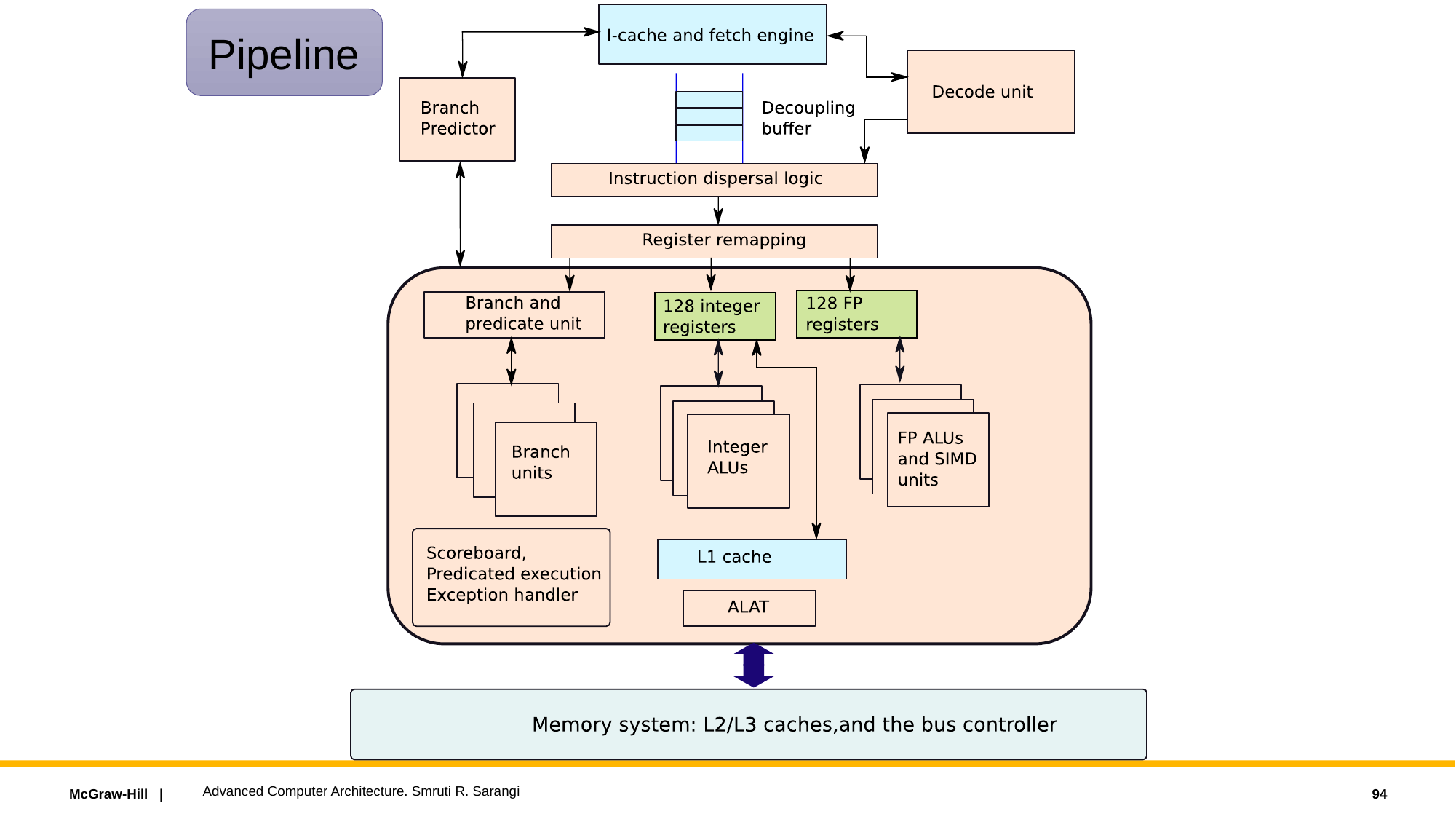

Pipeline
Advanced Computer Architecture. Smruti R. Sarangi
94